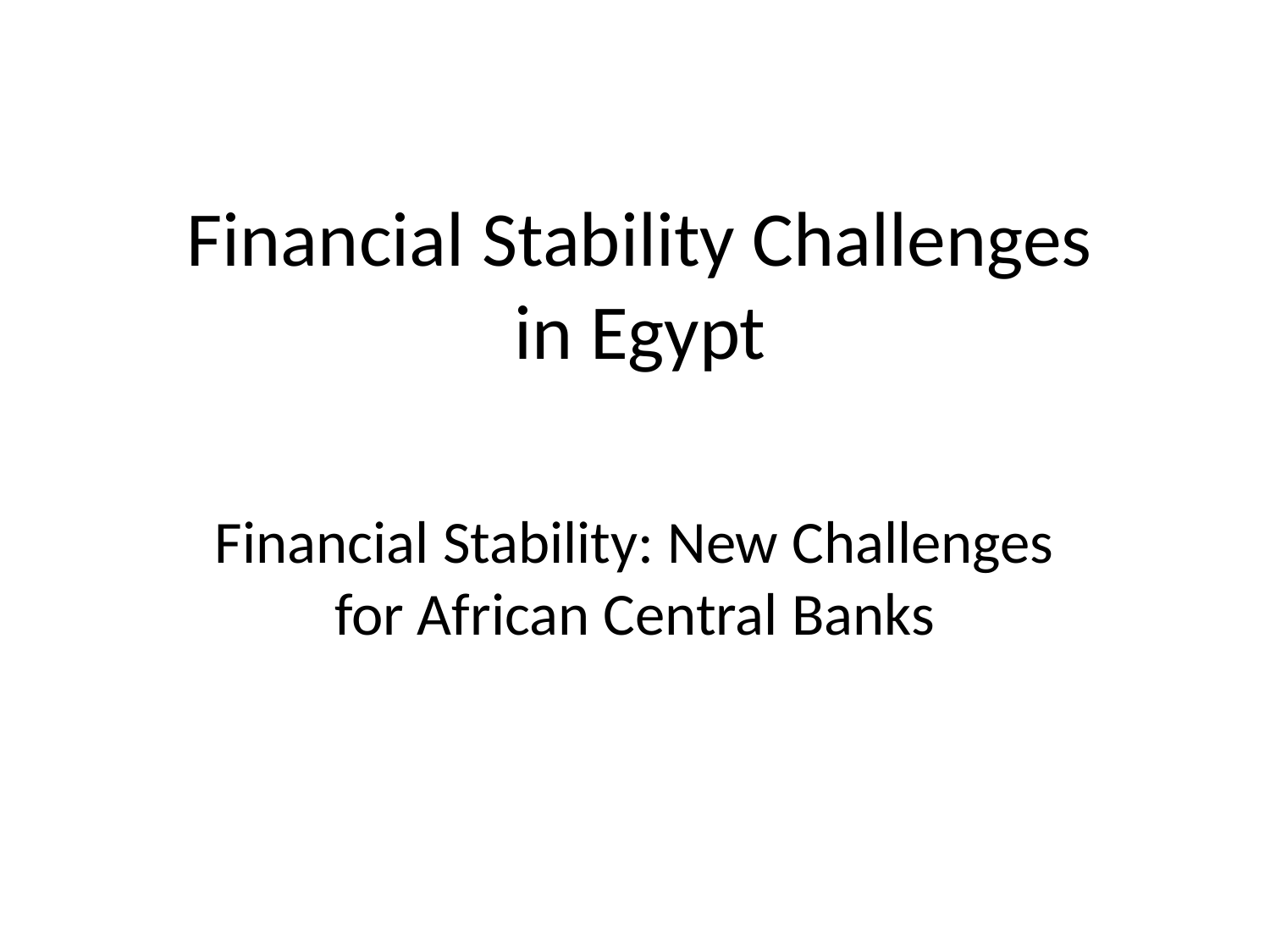

# Financial Stability Challenges in Egypt
Financial Stability: New Challenges for African Central Banks